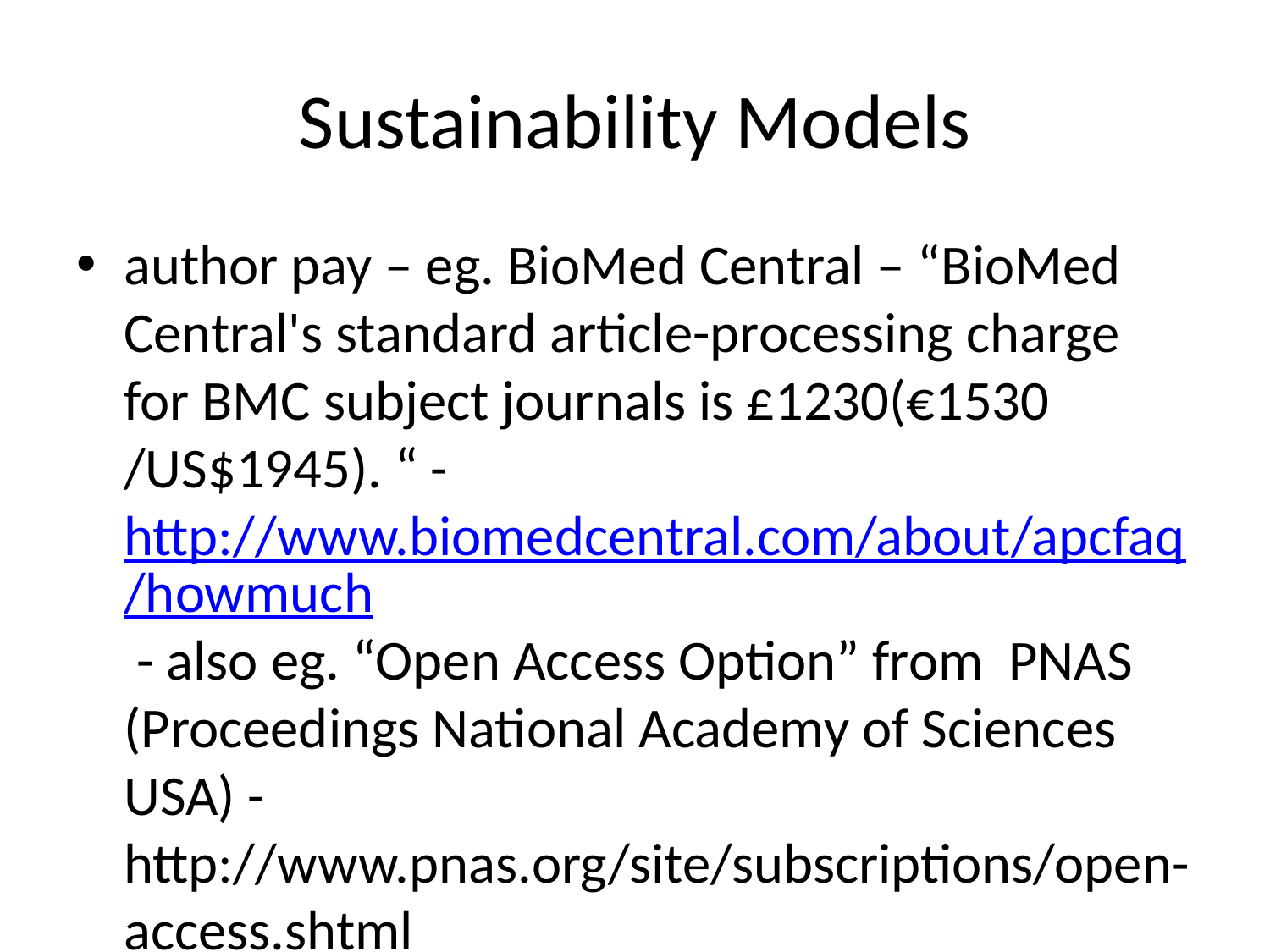

# Sustainability Models
author pay – eg. BioMed Central – “BioMed Central's standard article-processing charge for BMC subject journals is £1230(€1530 /US$1945). “ - http://www.biomedcentral.com/about/apcfaq/howmuch - also eg. “Open Access Option” from  PNAS (Proceedings National Academy of Sciences USA) - http://www.pnas.org/site/subscriptions/open-access.shtml
Pays for:
Immediate, worldwide open access to the full article text
Developing and maintaining electronic tools for peer review and publication
Preparation in various formats for online publication
Securing inclusion in PubMed as soon as possible after publication
Securing full text inclusion in a number of permanent archives such as INIST (France), Koninklijke Bibliotheek (The Netherlands) and arXiv.org (USA)
Securing inclusion in CrossRef, enabling electronic citation in other journals that are available electronically

eg. – pubmed central http://www.ncbi.nlm.nih.gov/pmc/ - “PMC is a free full-text archive of biomedical and life sciences journal literature at the U.S. National Institutes of Health's National Library of Medicine (NIH/NLM).”
 1078 full participation journals – “the journal commits to depositing the complete contents of each issue or volume, starting with a particular volume/issue or publication date.”
 302 NIH portfolio journal – “the journal commits to depositing all NIH-funded articles”
 1726 selective deposit journals – “used by publishers who offer a hybrid publishing model, i.e., a traditional subcription-based journal in which only selected articles are made open access. These journals deposit just their open access articles in PMC.”